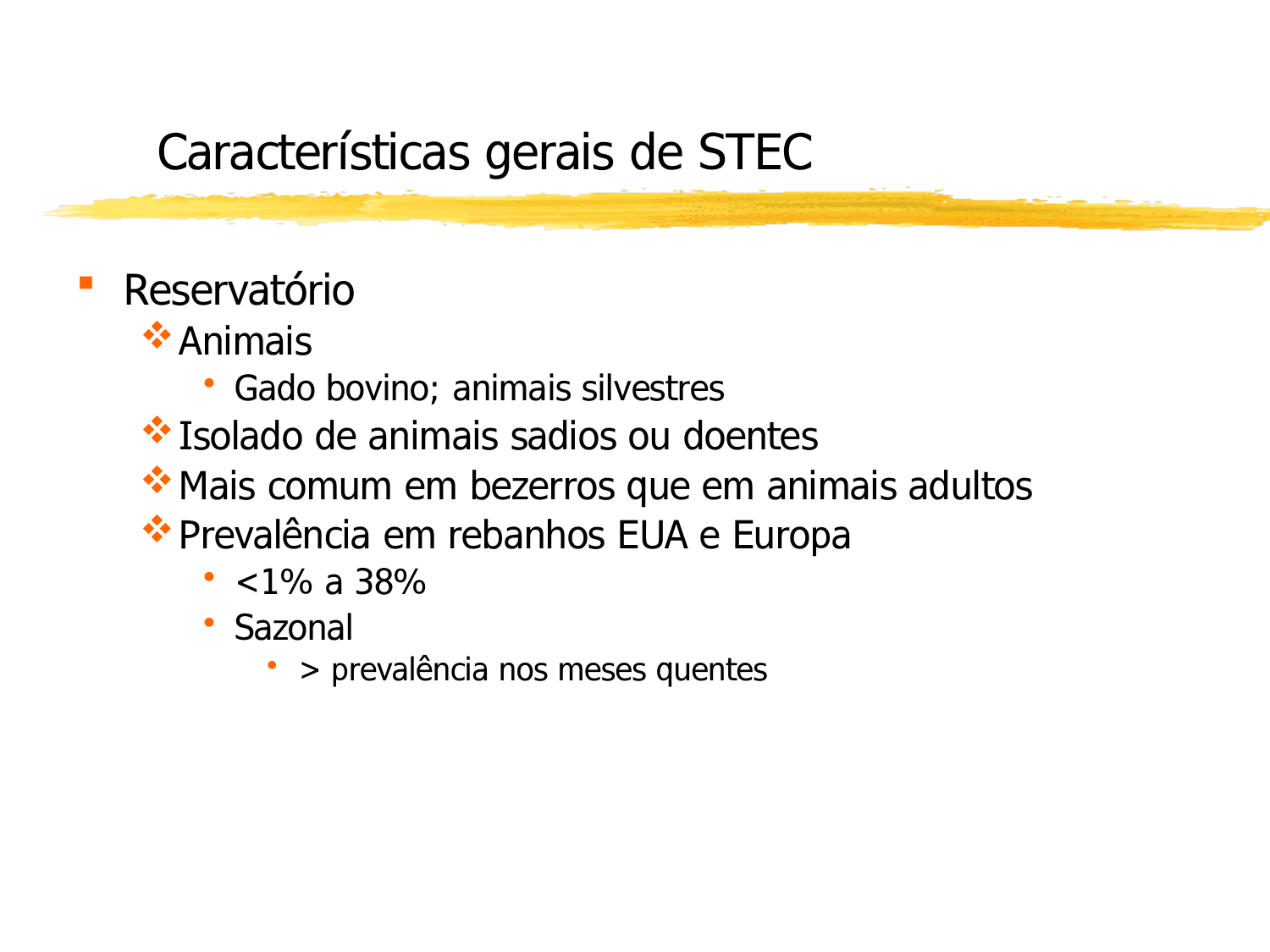

# Características gerais de STEC
Reservatório
Animais
Gado bovino; animais silvestres
Isolado de animais sadios ou doentes
Mais comum em bezerros que em animais adultos
Prevalência em rebanhos EUA e Europa
<1% a 38%
Sazonal
> prevalência nos meses quentes